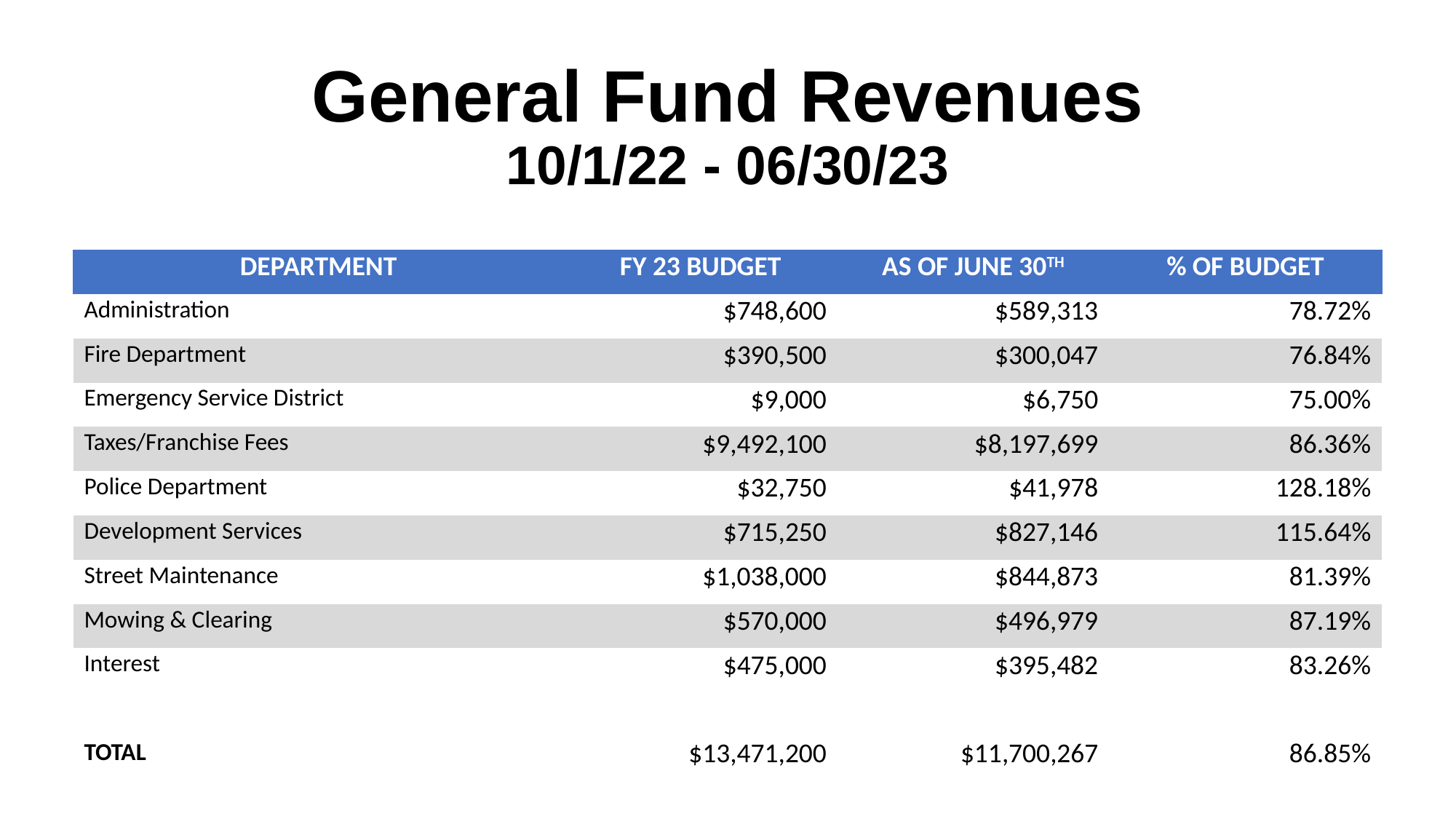

General Fund Revenues
10/1/22 - 06/30/23
| DEPARTMENT | FY 23 BUDGET | AS OF JUNE 30TH | % OF BUDGET |
| --- | --- | --- | --- |
| Administration | $748,600 | $589,313 | 78.72% |
| Fire Department | $390,500 | $300,047 | 76.84% |
| Emergency Service District | $9,000 | $6,750 | 75.00% |
| Taxes/Franchise Fees | $9,492,100 | $8,197,699 | 86.36% |
| Police Department | $32,750 | $41,978 | 128.18% |
| Development Services | $715,250 | $827,146 | 115.64% |
| Street Maintenance | $1,038,000 | $844,873 | 81.39% |
| Mowing & Clearing | $570,000 | $496,979 | 87.19% |
| Interest | $475,000 | $395,482 | 83.26% |
|  |  |  |  |
| TOTAL | $13,471,200 | $11,700,267 | 86.85% |